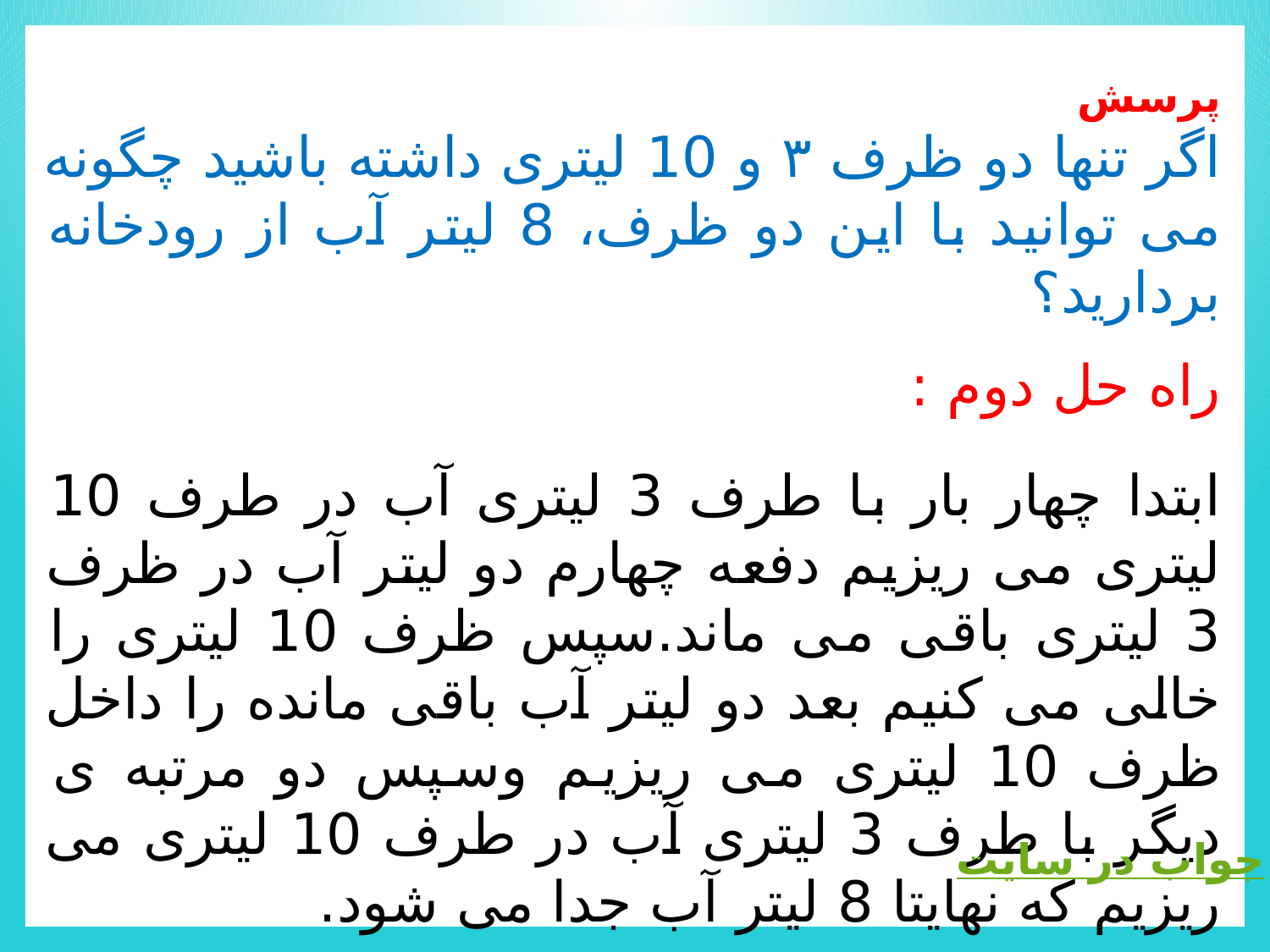

پرسش
اگر تنها دو ظرف ٣ و 10 لیتری داشته باشید چگونه می توانید با این دو ظرف، 8 لیتر آب از رودخانه بردارید؟

راه حل دوم :

ابتدا چهار بار با طرف 3 لیتری آب در طرف 10 لیتری می ریزیم دفعه چهارم دو لیتر آب در ظرف 3 لیتری باقی می ماند.سپس ظرف 10 لیتری را خالی می کنیم بعد دو لیتر آب باقی مانده را داخل ظرف 10 لیتری می ریزیم وسپس دو مرتبه ی دیگر با طرف 3 لیتری آب در طرف 10 لیتری می ریزیم که نهایتا 8 لیتر آب جدا می شود.
جواب در سایت